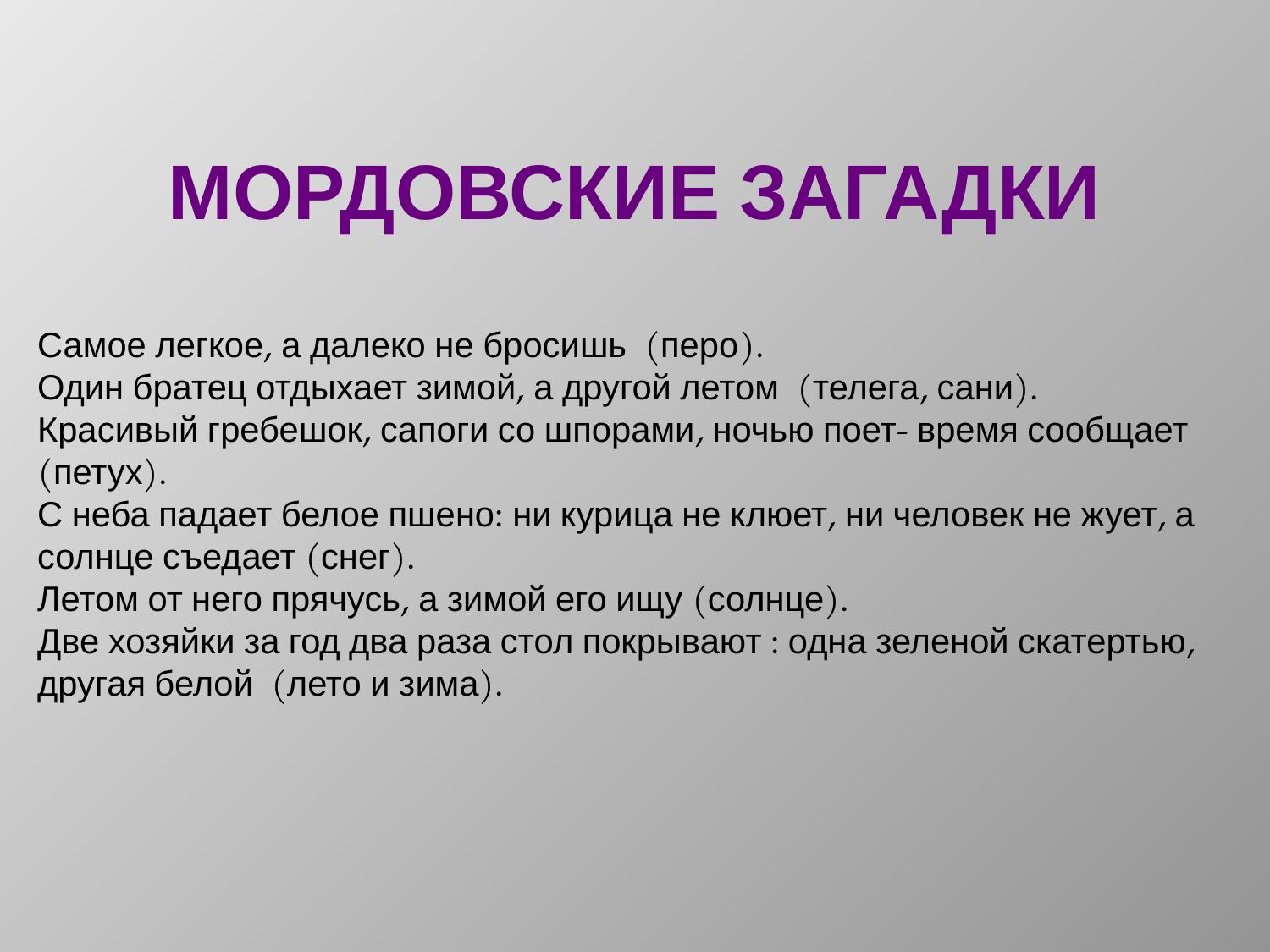

Мордовские загадки
Самое легкое, а далеко не бросишь  (перо).
Один братец отдыхает зимой, а другой летом  (телега, сани).
Красивый гребешок, сапоги со шпорами, ночью поет- время сообщает (петух).
С неба падает белое пшено: ни курица не клюет, ни человек не жует, а солнце съедает (снег).
Летом от него прячусь, а зимой его ищу (солнце).
Две хозяйки за год два раза стол покрывают : одна зеленой скатертью, другая белой  (лето и зима).